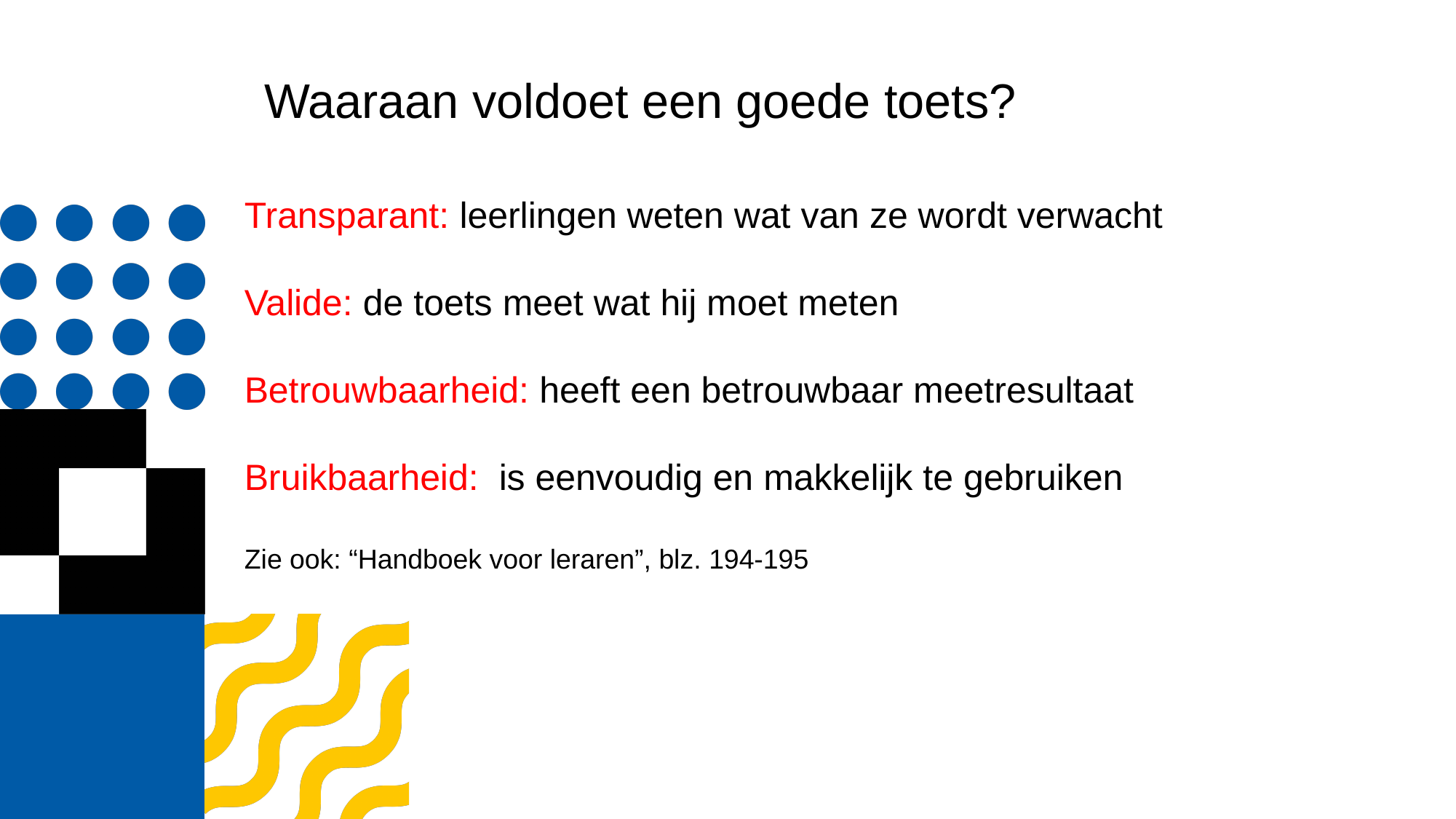

Waaraan voldoet een goede toets?

Transparant: leerlingen weten wat van ze wordt verwacht

Valide: de toets meet wat hij moet meten
Betrouwbaarheid: heeft een betrouwbaar meetresultaat

Bruikbaarheid:  is eenvoudig en makkelijk te gebruiken

Zie ook: “Handboek voor leraren”, blz. 194-195